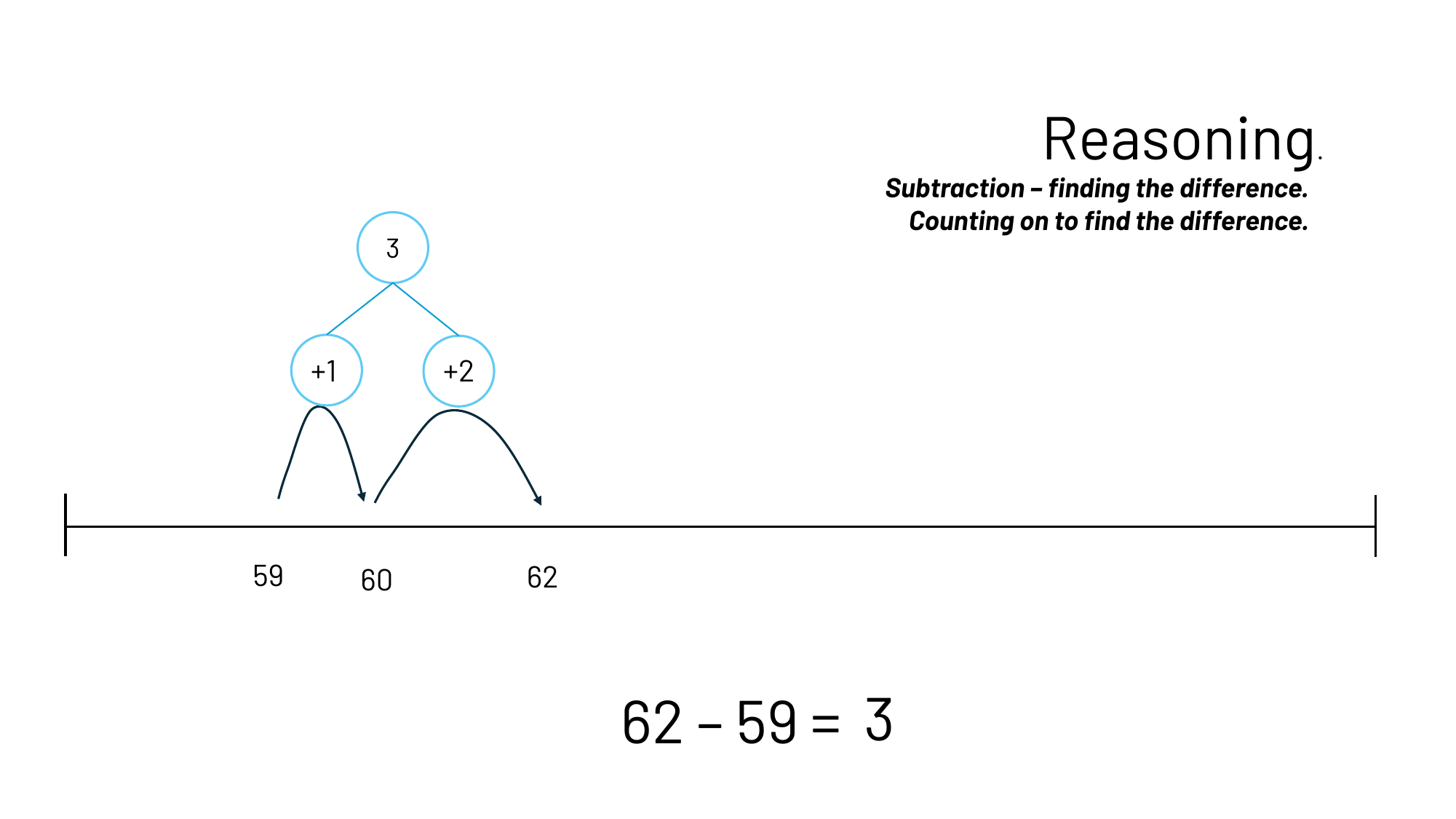

Reasoning.
Subtraction – finding the difference.
Counting on to find the difference.
3

+1
+2

59
62
60
3
62 – 59 =